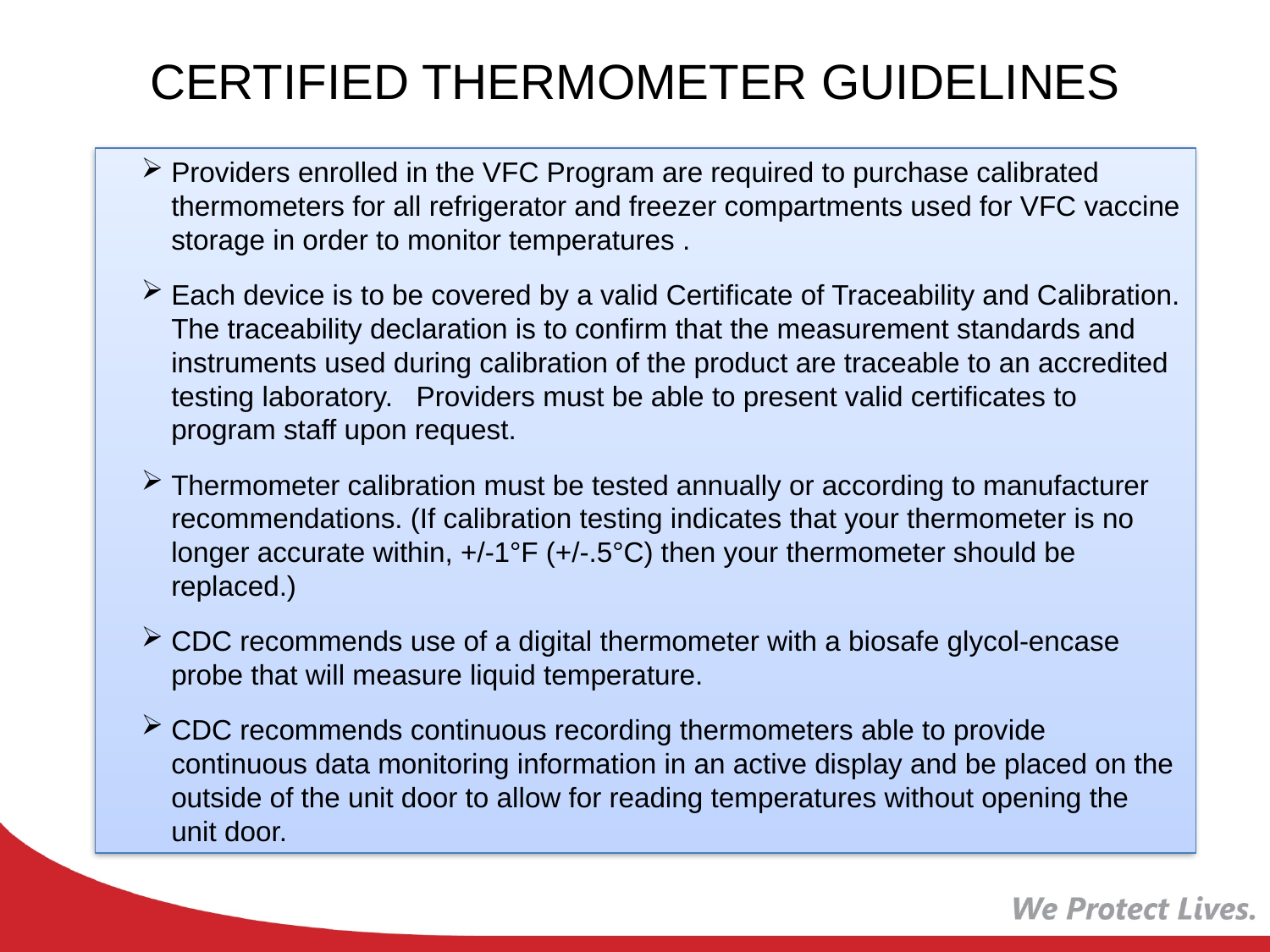

# CERTIFIED THERMOMETER GUIDELINES
Providers enrolled in the VFC Program are required to purchase calibrated thermometers for all refrigerator and freezer compartments used for VFC vaccine storage in order to monitor temperatures .

Each device is to be covered by a valid Certificate of Traceability and Calibration. The traceability declaration is to confirm that the measurement standards and instruments used during calibration of the product are traceable to an accredited testing laboratory.   Providers must be able to present valid certificates to program staff upon request.

Thermometer calibration must be tested annually or according to manufacturer recommendations. (If calibration testing indicates that your thermometer is no longer accurate within, +/-1°F (+/-.5°C) then your thermometer should be replaced.)

CDC recommends use of a digital thermometer with a biosafe glycol-encase probe that will measure liquid temperature.

CDC recommends continuous recording thermometers able to provide continuous data monitoring information in an active display and be placed on the outside of the unit door to allow for reading temperatures without opening the unit door.